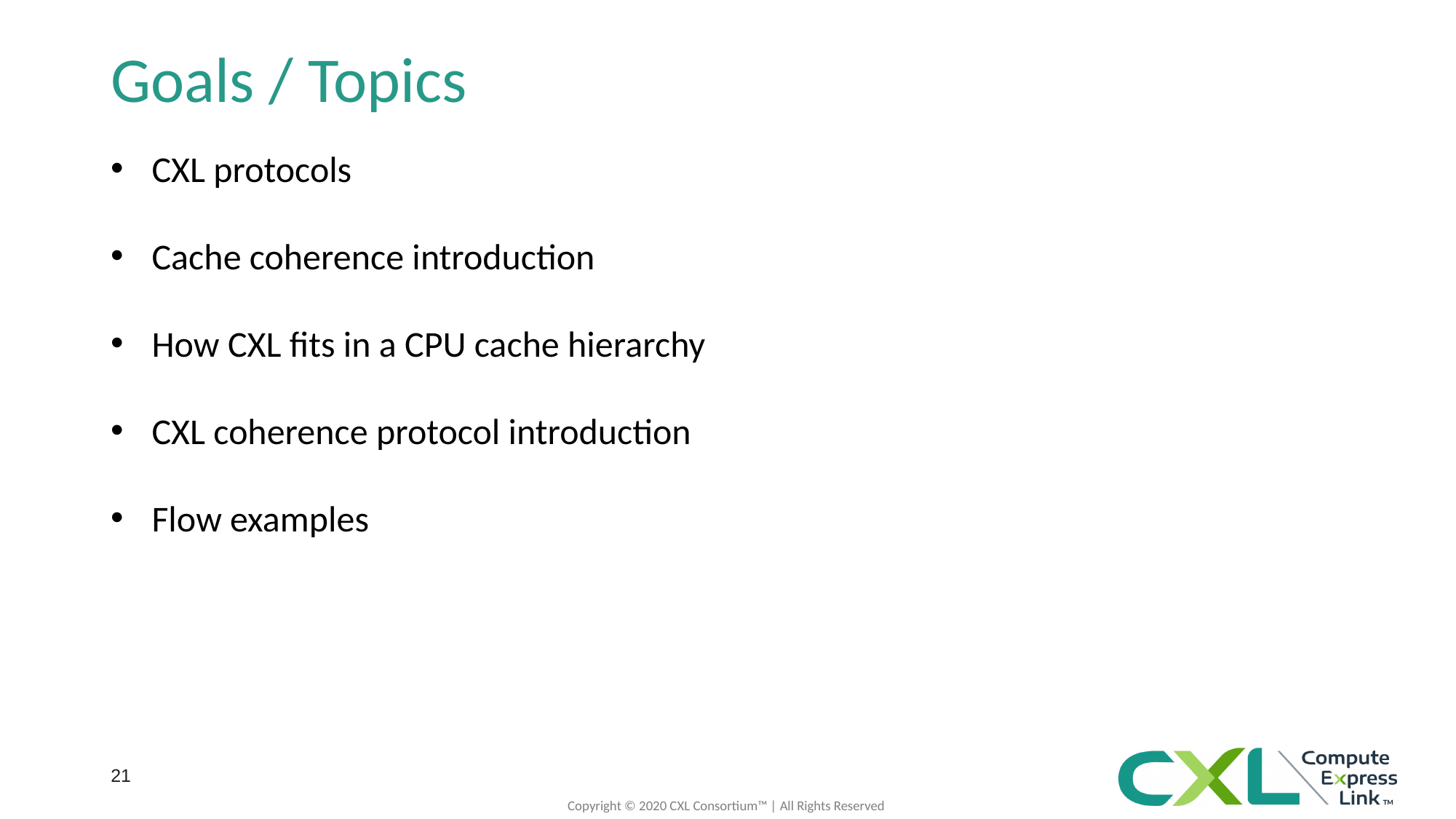

# Goals / Topics
CXL protocols

Cache coherence introduction

How CXL fits in a CPU cache hierarchy

CXL coherence protocol introduction

Flow examples
21
Copyright © 2020 CXL Consortium™ | All Rights Reserved